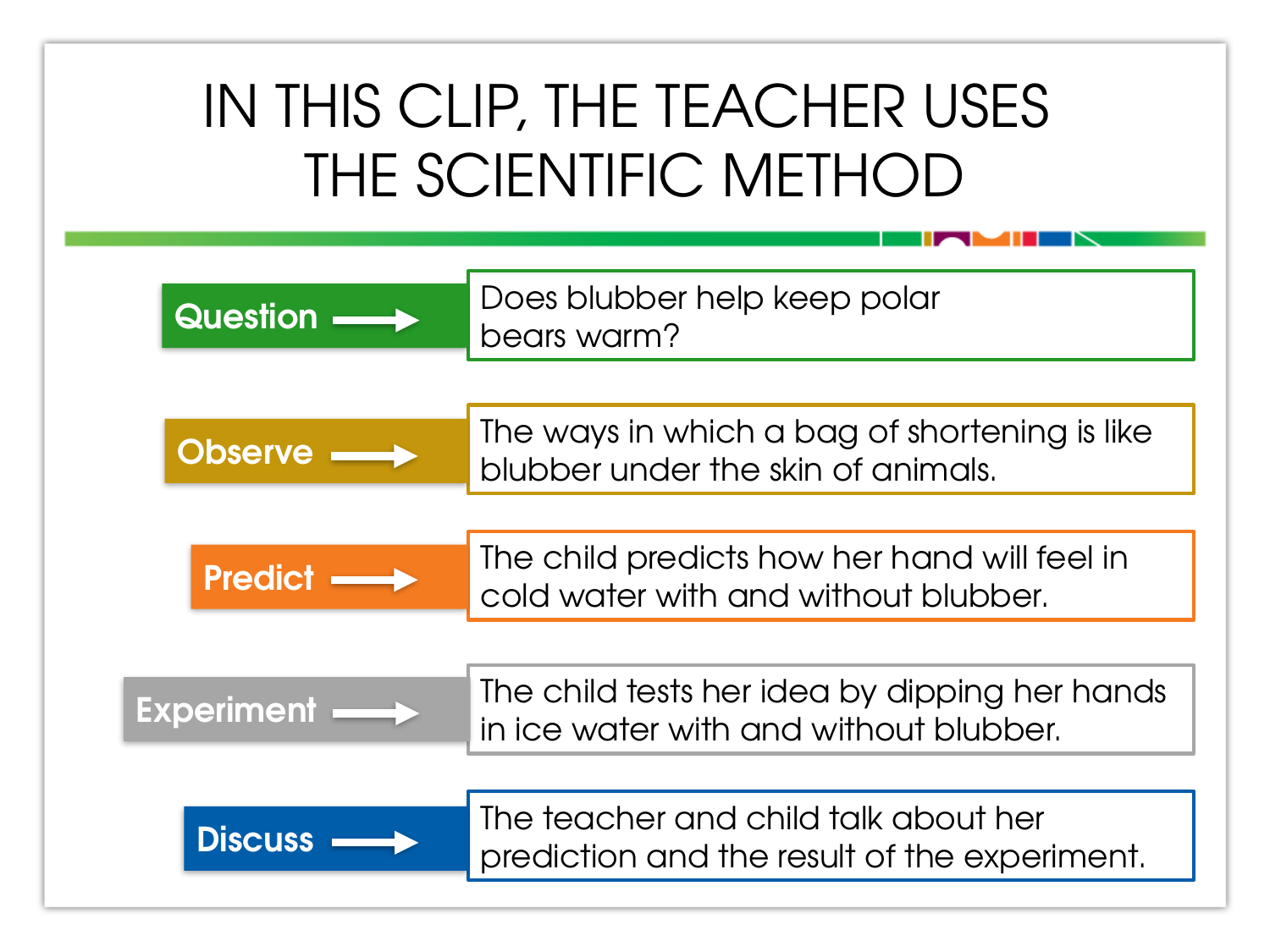

# IN THIS CLIP, THE TEACHER USES THE SCIENTIFIC METHOD
Does blubber help keep polar
bears warm?
Question
The ways in which a bag of shortening is like blubber under the skin of animals.
Observe
The child predicts how her hand will feel in cold water with and without blubber.
Predict
The child tests her idea by dipping her hands in ice water with and without blubber.
Experiment
The teacher and child talk about her prediction and the result of the experiment.
Discuss